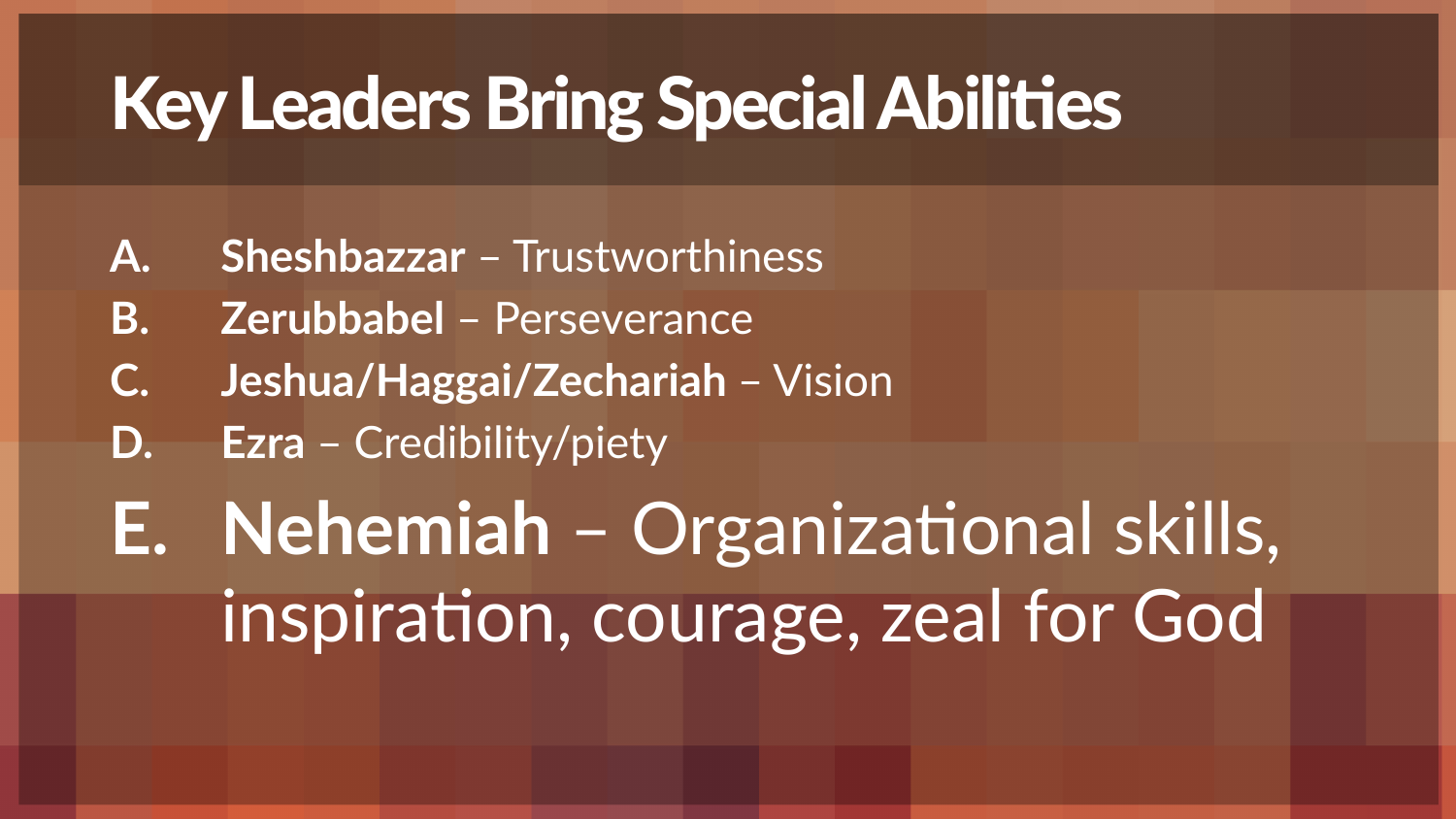

# Key Leaders Bring Special Abilities
Sheshbazzar – Trustworthiness
Zerubbabel – Perseverance
Jeshua/Haggai/Zechariah – Vision
Ezra – Credibility/piety
Nehemiah – Organizational skills, inspiration, courage, zeal for God